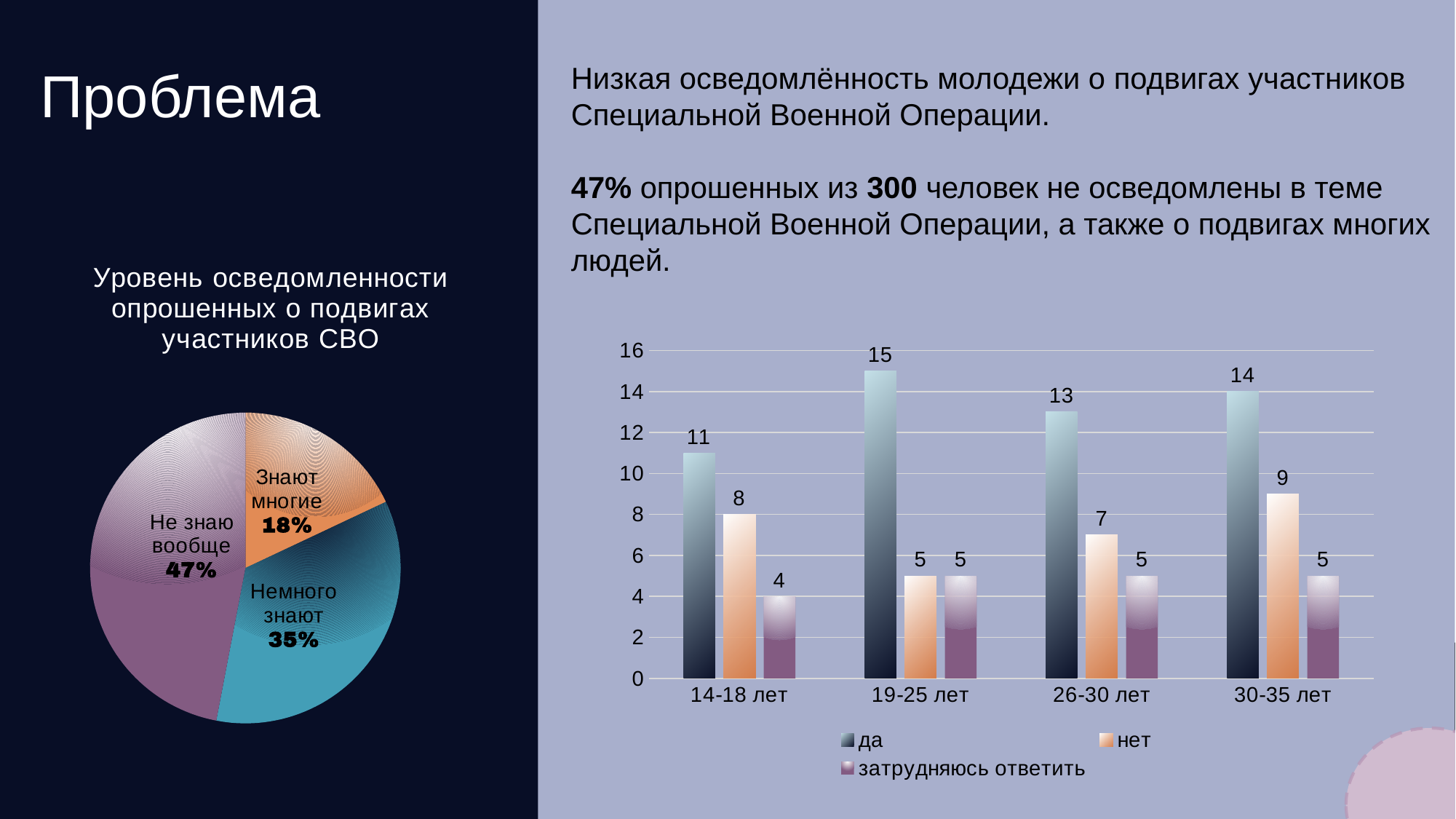

Проблема
Низкая осведомлённость молодежи о подвигах участников Специальной Военной Операции.
47% опрошенных из 300 человек не осведомлены в теме Специальной Военной Операции, а также о подвигах многих людей.

### Chart: Уровень осведомленности опрошенных о подвигах участников СВО

| Category | уровень осведоленности опрошенных о подвигах участников СВО |
|---|---|
| Знают многие | 18.0 |
| Немного знают | 35.0 |
| Не знаю вообще | 47.0 |

### Chart

| Category | да | нет | затрудняюсь ответить |
|---|---|---|---|
| 14-18 лет | 11.0 | 8.0 | 4.0 |
| 19-25 лет | 15.0 | 5.0 | 5.0 |
| 26-30 лет | 13.0 | 7.0 | 5.0 |
| 30-35 лет | 14.0 | 9.0 | 5.0 |